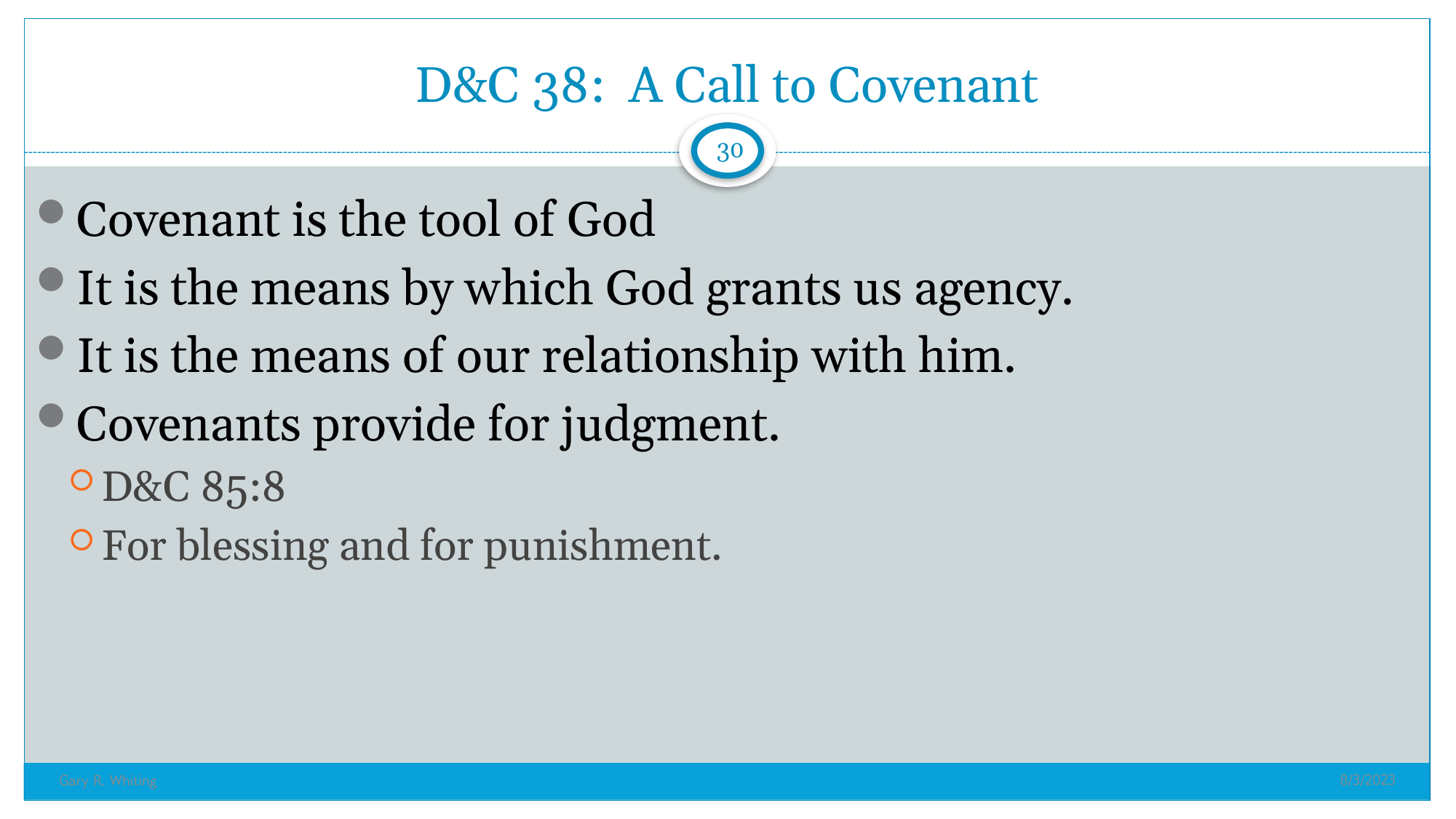

# D&C 38:  A Call to Covenant
30
Covenant is the tool of God
It is the means by which God grants us agency.
It is the means of our relationship with him.
Covenants provide for judgment.
D&C 85:8
For blessing and for punishment.
8/3/2023
Gary R. Whiting